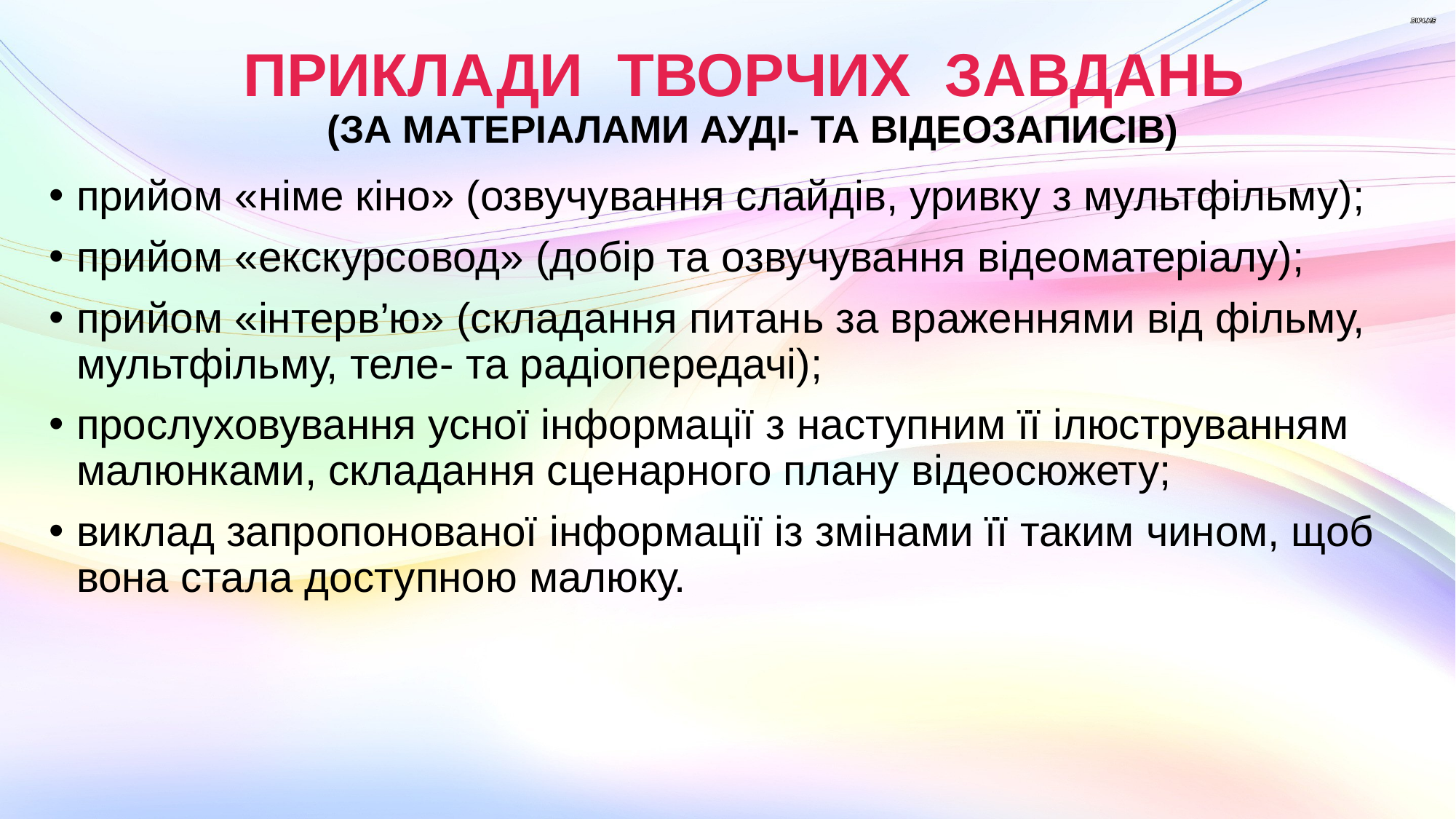

Приклади  творчих  завдань
(за матеріалами ауді- та відеозаписів)
прийом «німе кіно» (озвучування слайдів, уривку з мультфільму);
прийом «екскурсовод» (добір та озвучування відеоматеріалу);
прийом «інтерв’ю» (складання питань за враженнями від фільму, мультфільму, теле- та радіопередачі);
прослуховування усної інформації з наступним її ілюструванням малюнками, складання сценарного плану відеосюжету;
виклад запропонованої інформації із змінами її таким чином, щоб вона стала доступною малюку.